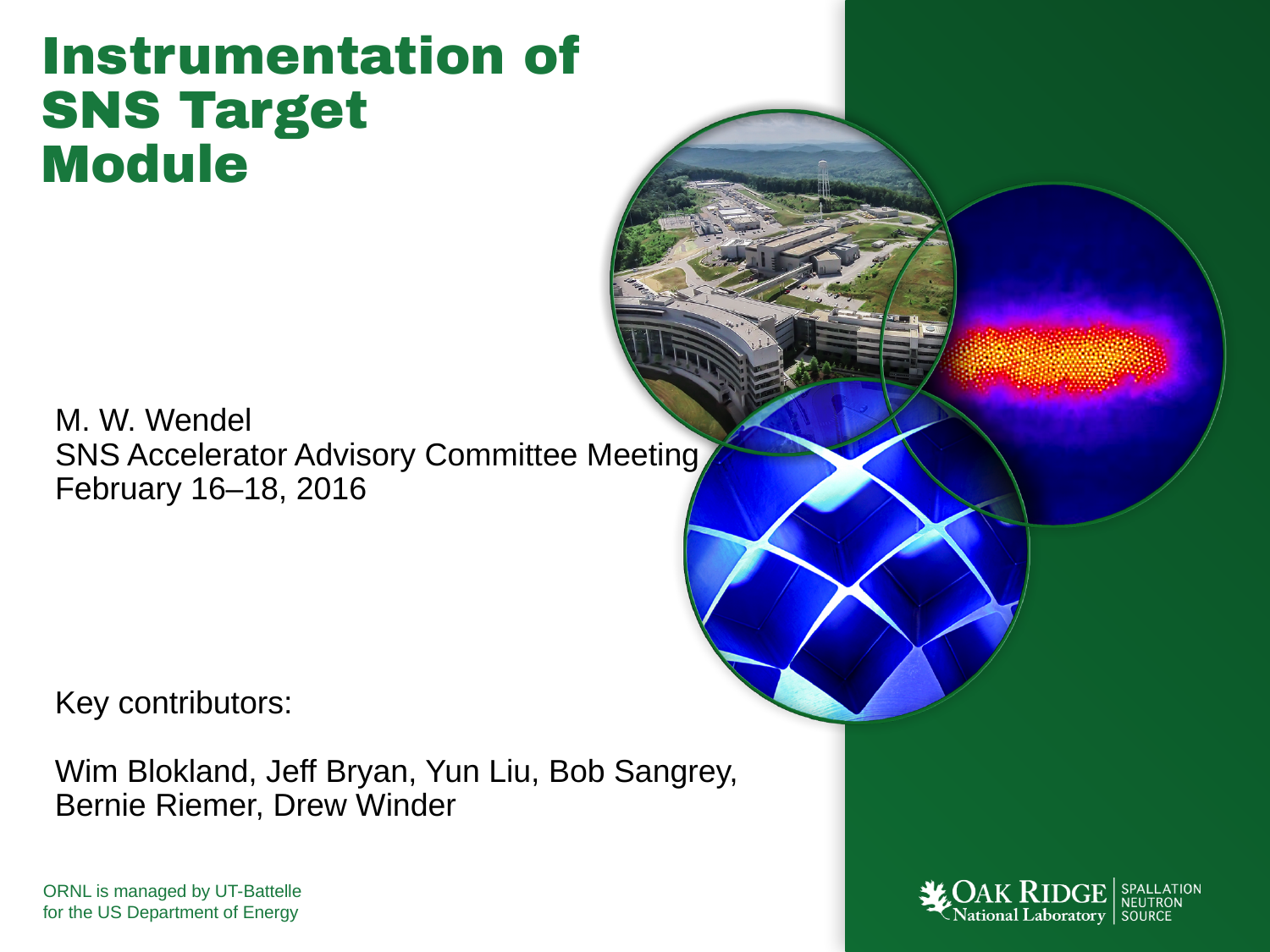

# Instrumentation of SNS Target Module

M. W. Wendel
SNS Accelerator Advisory Committee Meeting
February 16–18, 2016

Key contributors:

Wim Blokland, Jeff Bryan, Yun Liu, Bob Sangrey, Bernie Riemer, Drew Winder